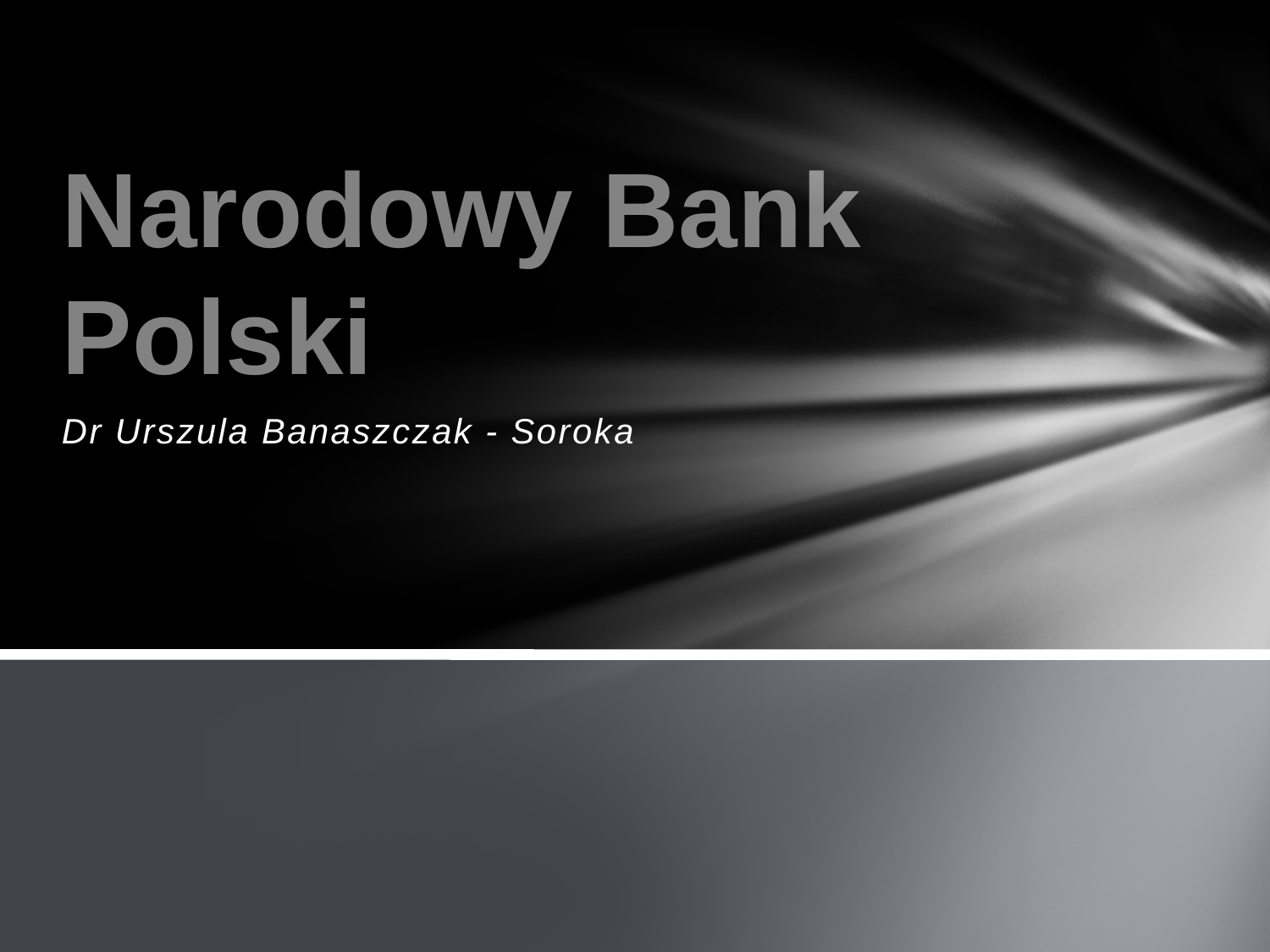

# Narodowy Bank Polski
Dr Urszula Banaszczak - Soroka